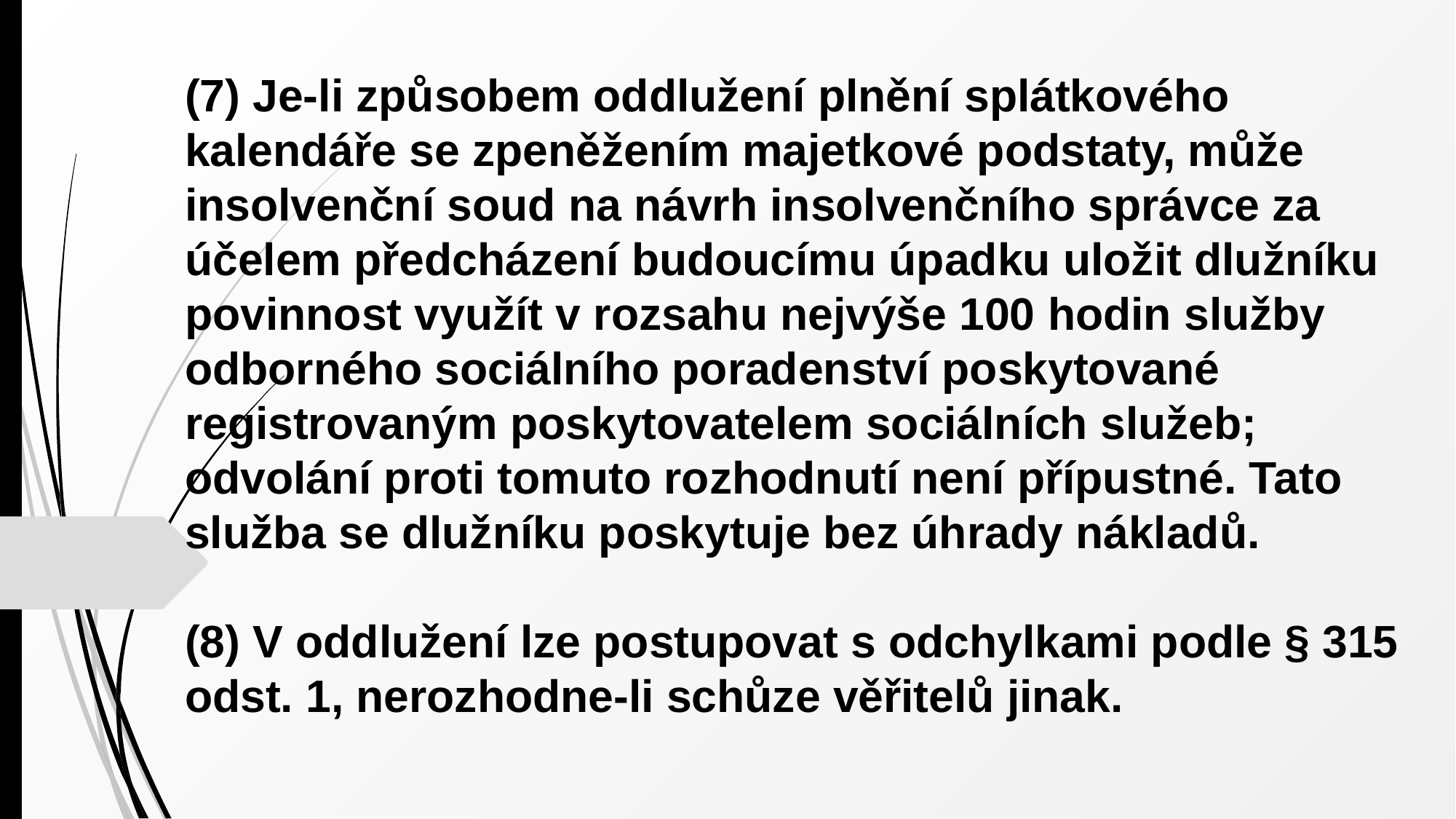

(7) Je-li způsobem oddlužení plnění splátkového kalendáře se zpeněžením majetkové podstaty, může insolvenční soud na návrh insolvenčního správce za účelem předcházení budoucímu úpadku uložit dlužníku povinnost využít v rozsahu nejvýše 100 hodin služby odborného sociálního poradenství poskytované registrovaným poskytovatelem sociálních služeb; odvolání proti tomuto rozhodnutí není přípustné. Tato služba se dlužníku poskytuje bez úhrady nákladů.

(8) V oddlužení lze postupovat s odchylkami podle § 315 odst. 1, nerozhodne-li schůze věřitelů jinak.